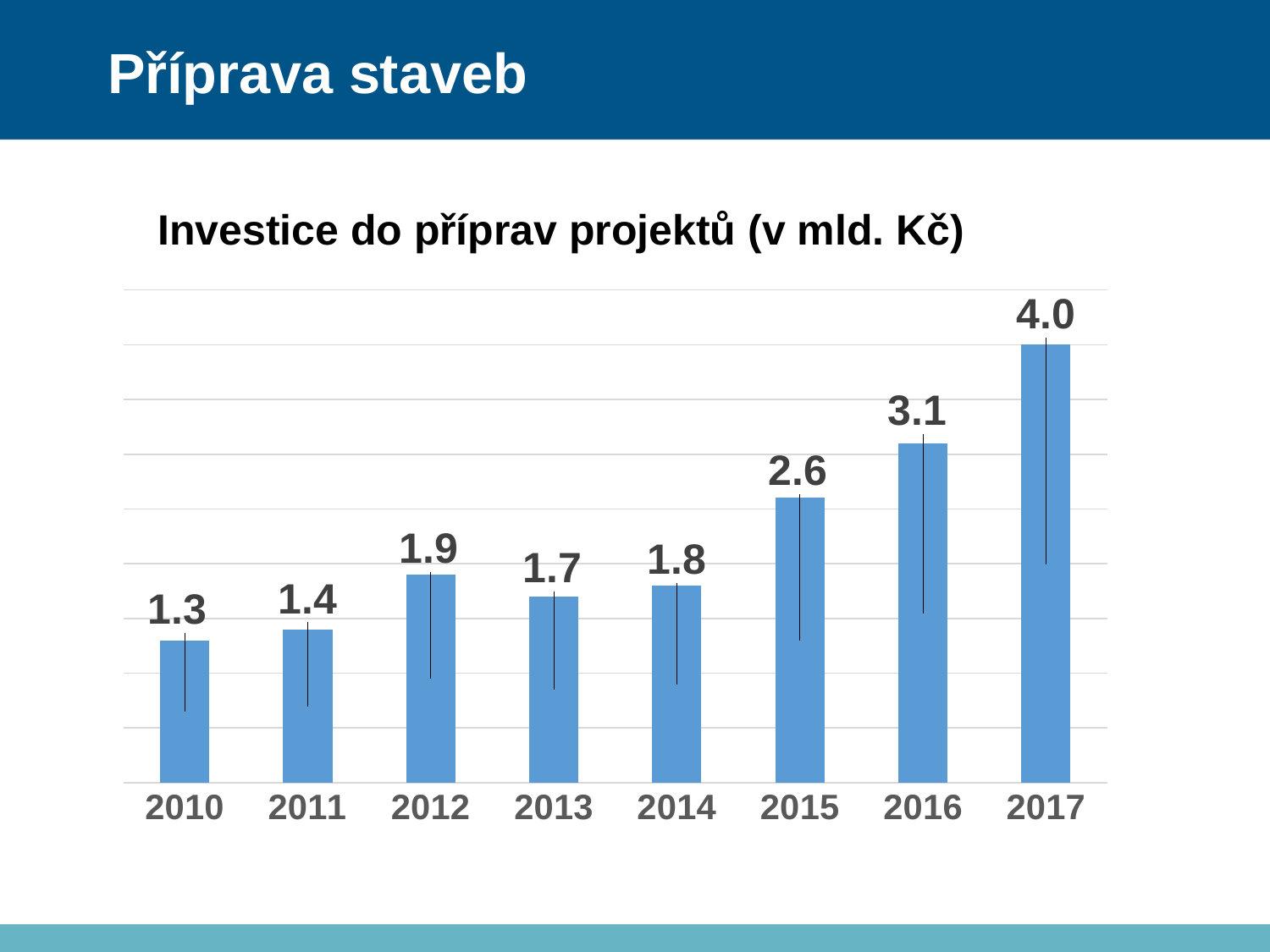

# Příprava staveb
Investice do příprav projektů (v mld. Kč)

### Chart:

| Category | příprava (mld. Kč) |
|---|---|
| 2010 | 1.3 |
| 2011 | 1.4 |
| 2012 | 1.9 |
| 2013 | 1.7 |
| 2014 | 1.8 |
| 2015 | 2.6 |
| 2016 | 3.1 |
| 2017 | 4.0 |